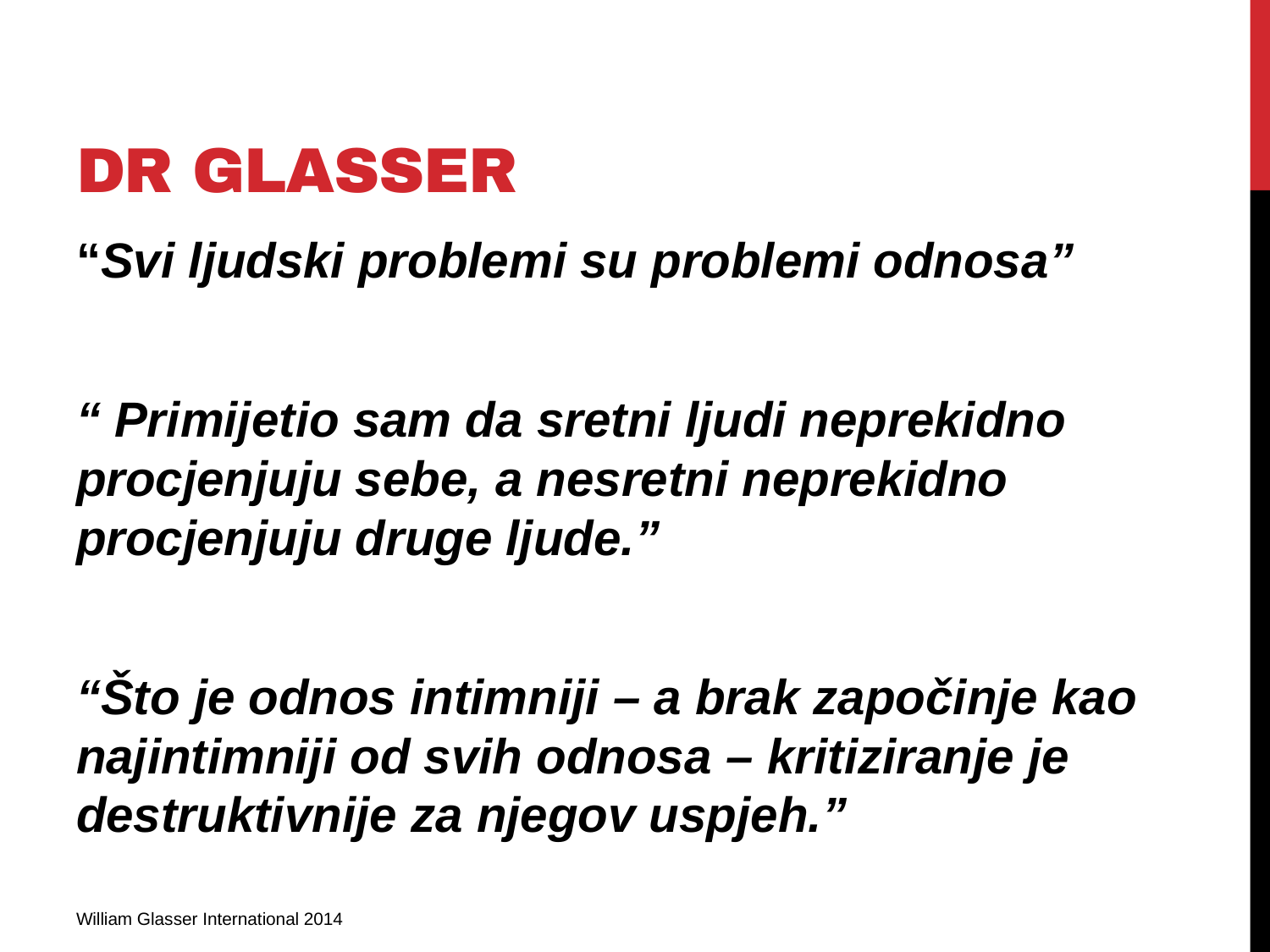

# Dr Glasser
“Svi ljudski problemi su problemi odnosa”

“ Primijetio sam da sretni ljudi neprekidno procjenjuju sebe, a nesretni neprekidno procjenjuju druge ljude.”

“Što je odnos intimniji – a brak započinje kao najintimniji od svih odnosa – kritiziranje je destruktivnije za njegov uspjeh.”

William Glasser International 2014